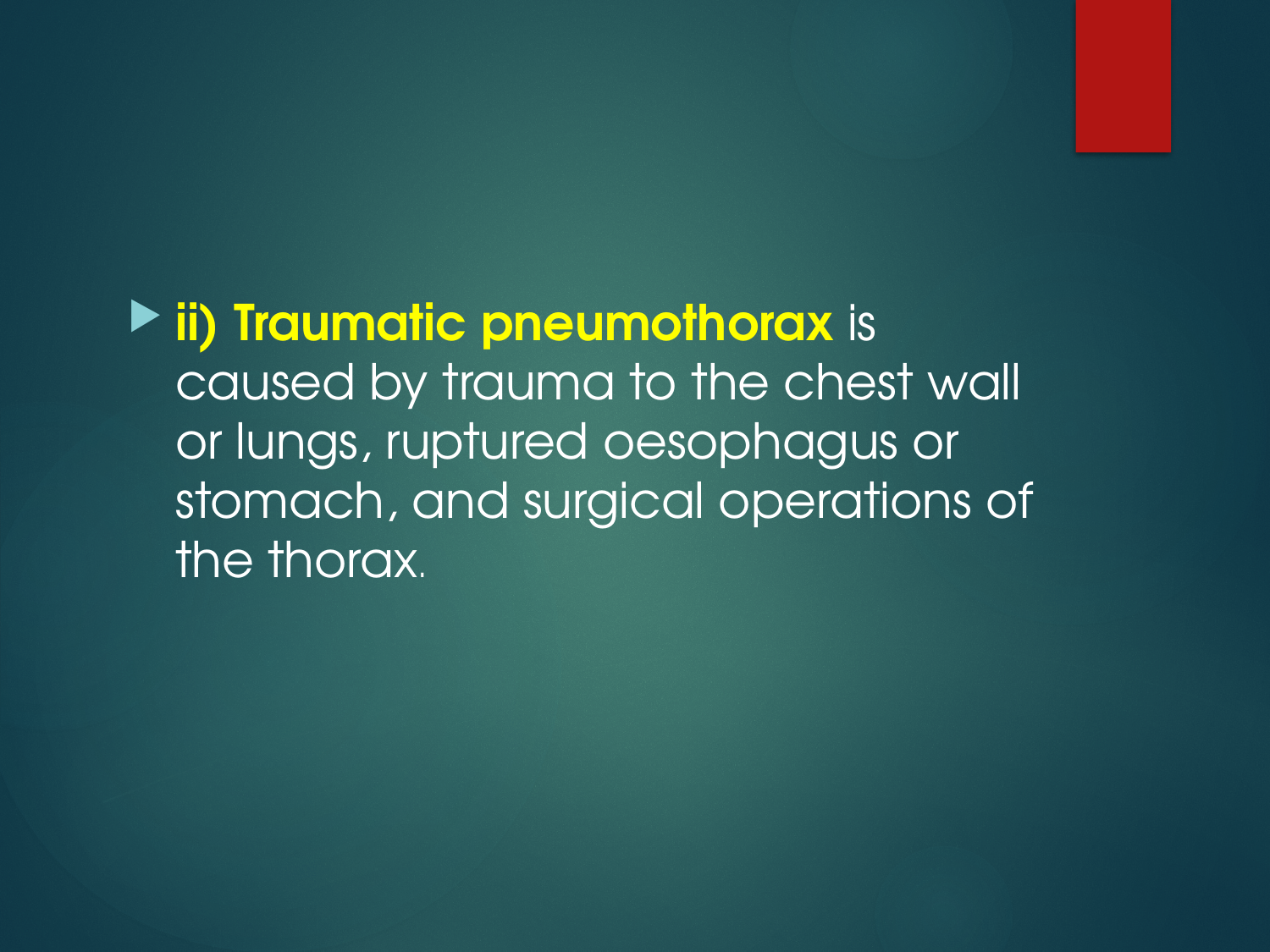

#
ii) Traumatic pneumothorax is caused by trauma to the chest wall or lungs, ruptured oesophagus or stomach, and surgical operations of the thorax.